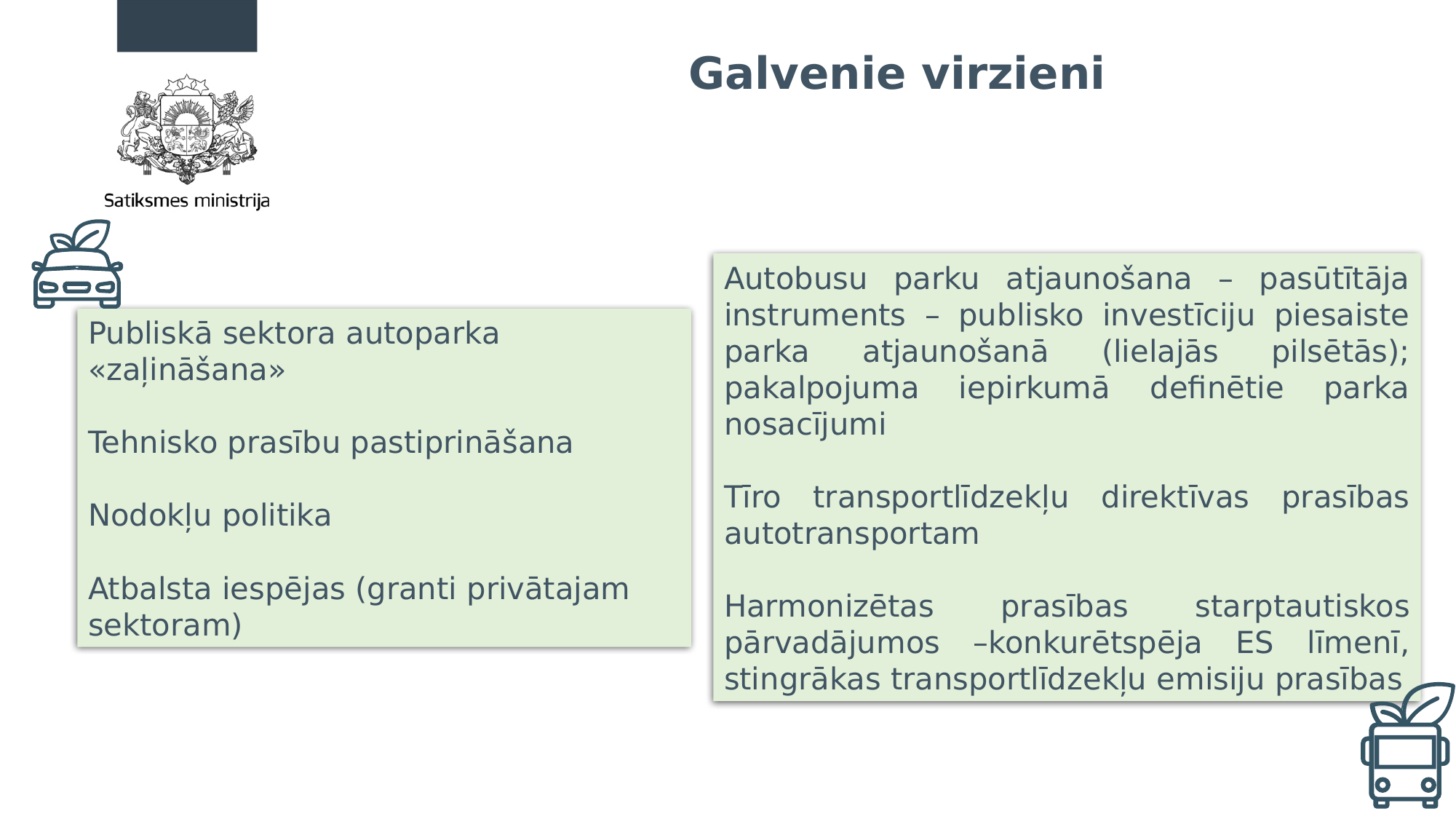

# Galvenie virzieni

Autobusu parku atjaunošana – pasūtītāja instruments – publisko investīciju piesaiste parka atjaunošanā (lielajās pilsētās); pakalpojuma iepirkumā definētie parka nosacījumi

Tīro transportlīdzekļu direktīvas prasības autotransportam

Harmonizētas prasības starptautiskos pārvadājumos –konkurētspēja ES līmenī, stingrākas transportlīdzekļu emisiju prasības
Publiskā sektora autoparka «zaļināšana»

Tehnisko prasību pastiprināšana

Nodokļu politika

Atbalsta iespējas (granti privātajam sektoram)